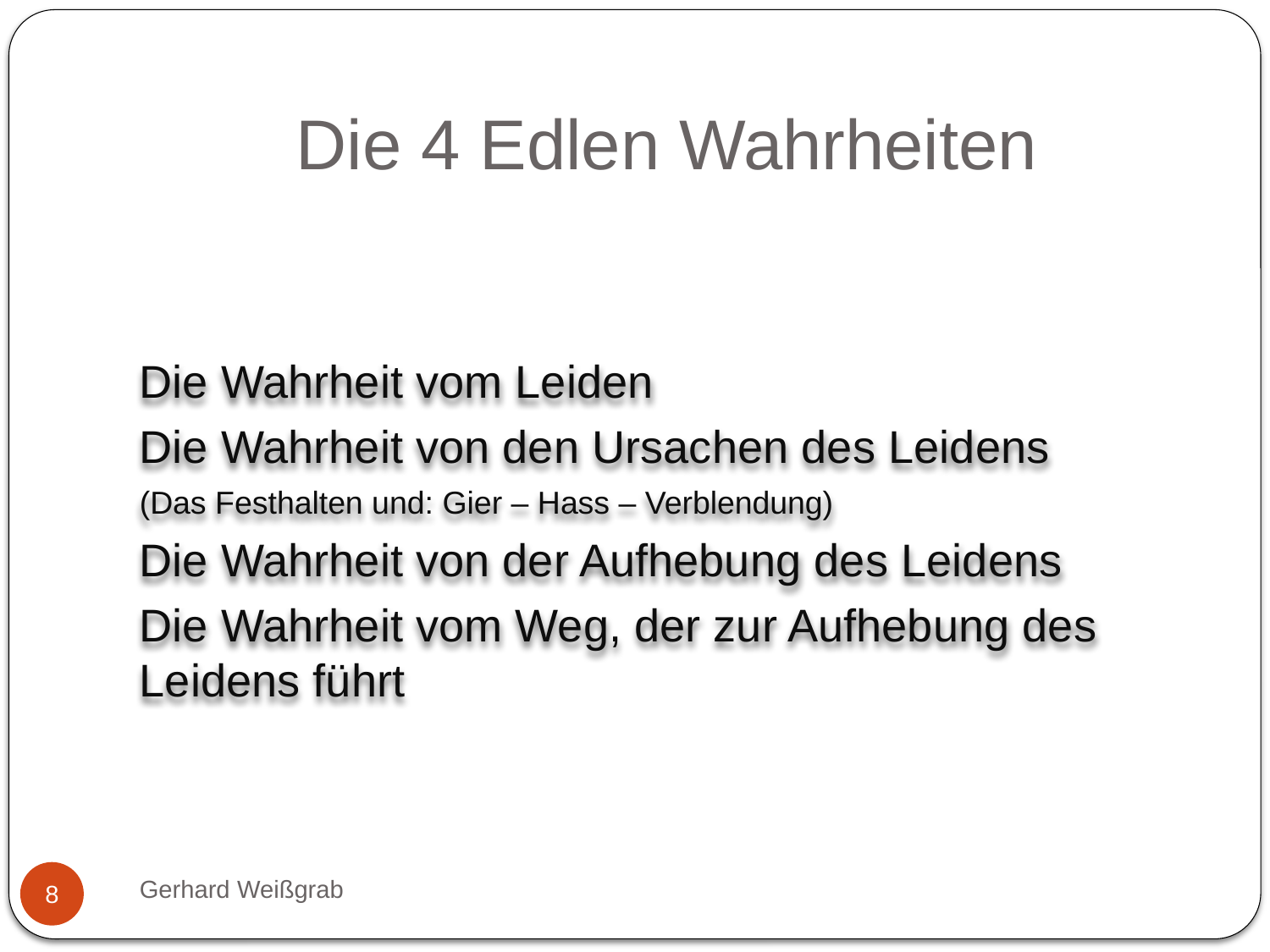

# Die 4 Edlen Wahrheiten
Die Wahrheit vom Leiden
Die Wahrheit von den Ursachen des Leidens
(Das Festhalten und: Gier – Hass – Verblendung)
Die Wahrheit von der Aufhebung des Leidens
Die Wahrheit vom Weg, der zur Aufhebung des Leidens führt
Gerhard Weißgrab
8